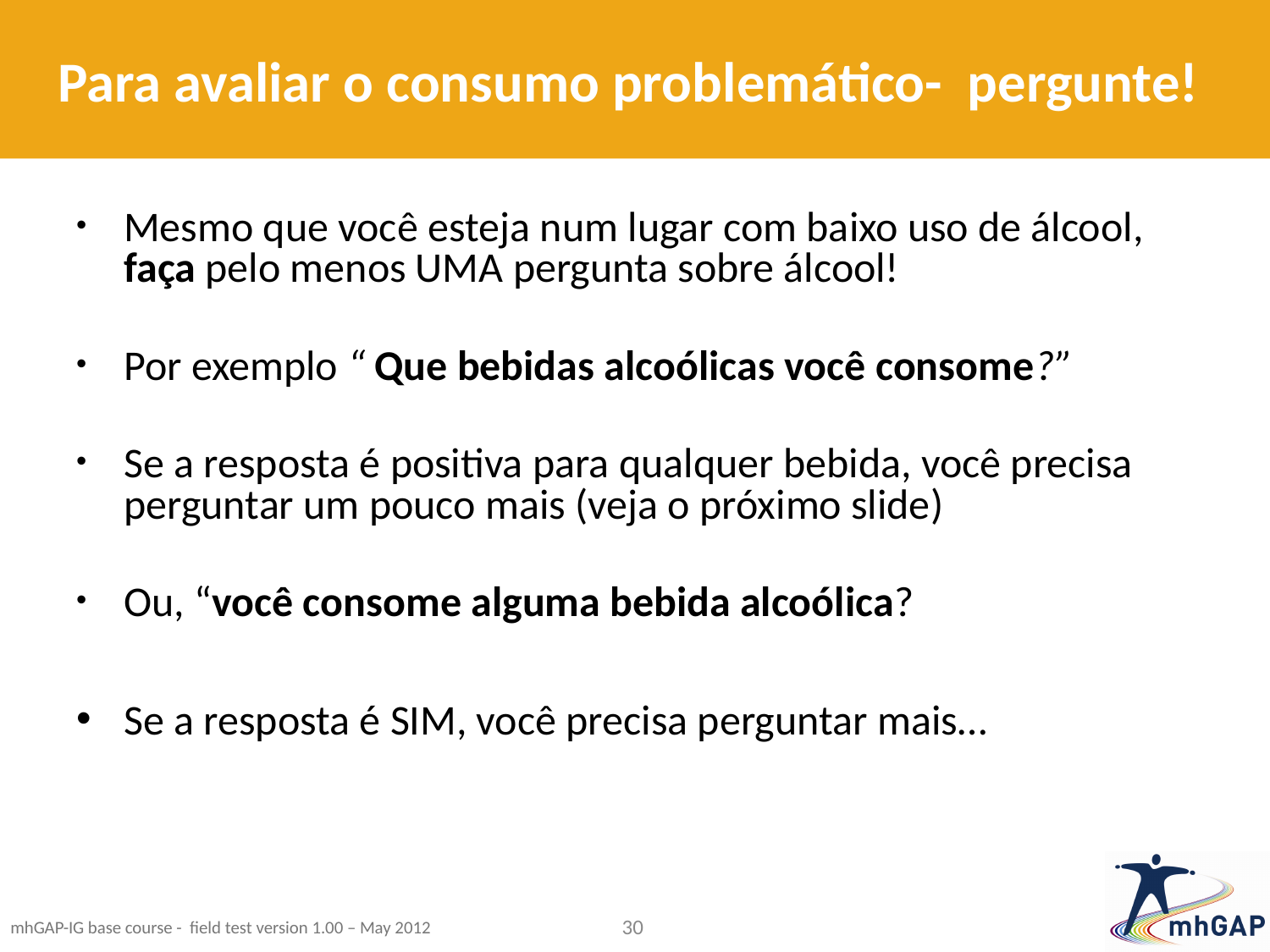

# Para avaliar o consumo problemático-  pergunte!
Mesmo que você esteja num lugar com baixo uso de álcool, faça pelo menos UMA pergunta sobre álcool!

Por exemplo “ Que bebidas alcoólicas você consome?”

Se a resposta é positiva para qualquer bebida, você precisa perguntar um pouco mais (veja o próximo slide)

Ou, “você consome alguma bebida alcoólica?

Se a resposta é SIM, você precisa perguntar mais…

30
mhGAP-IG base course -  field test version 1.00 – May 2012